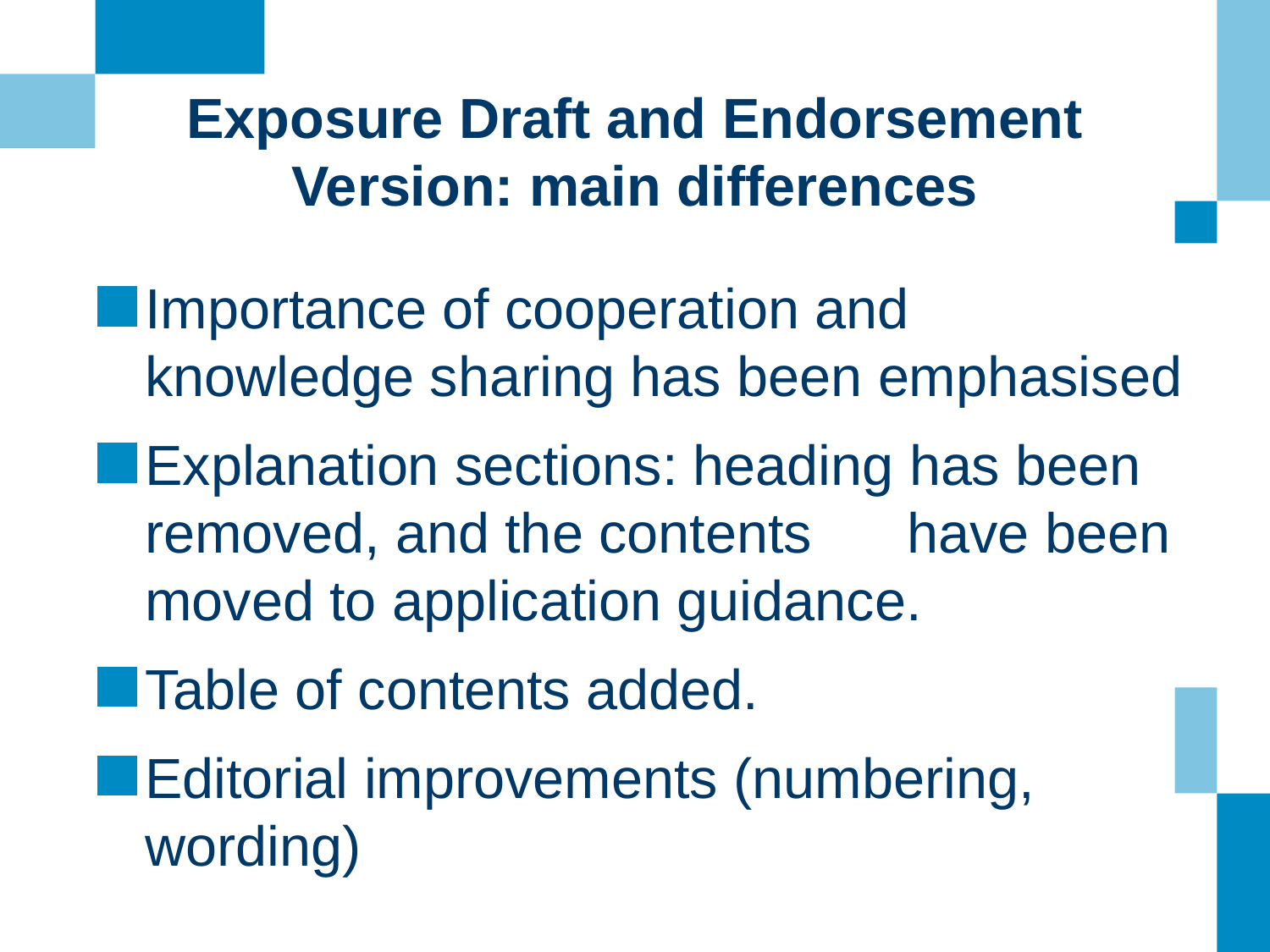

# Exposure Draft and Endorsement Version: main differences

Importance of cooperation and knowledge sharing has been emphasised
Explanation sections: heading has been removed, and the contents 	have been moved to application guidance.
Table of contents added.
Editorial improvements (numbering, wording)